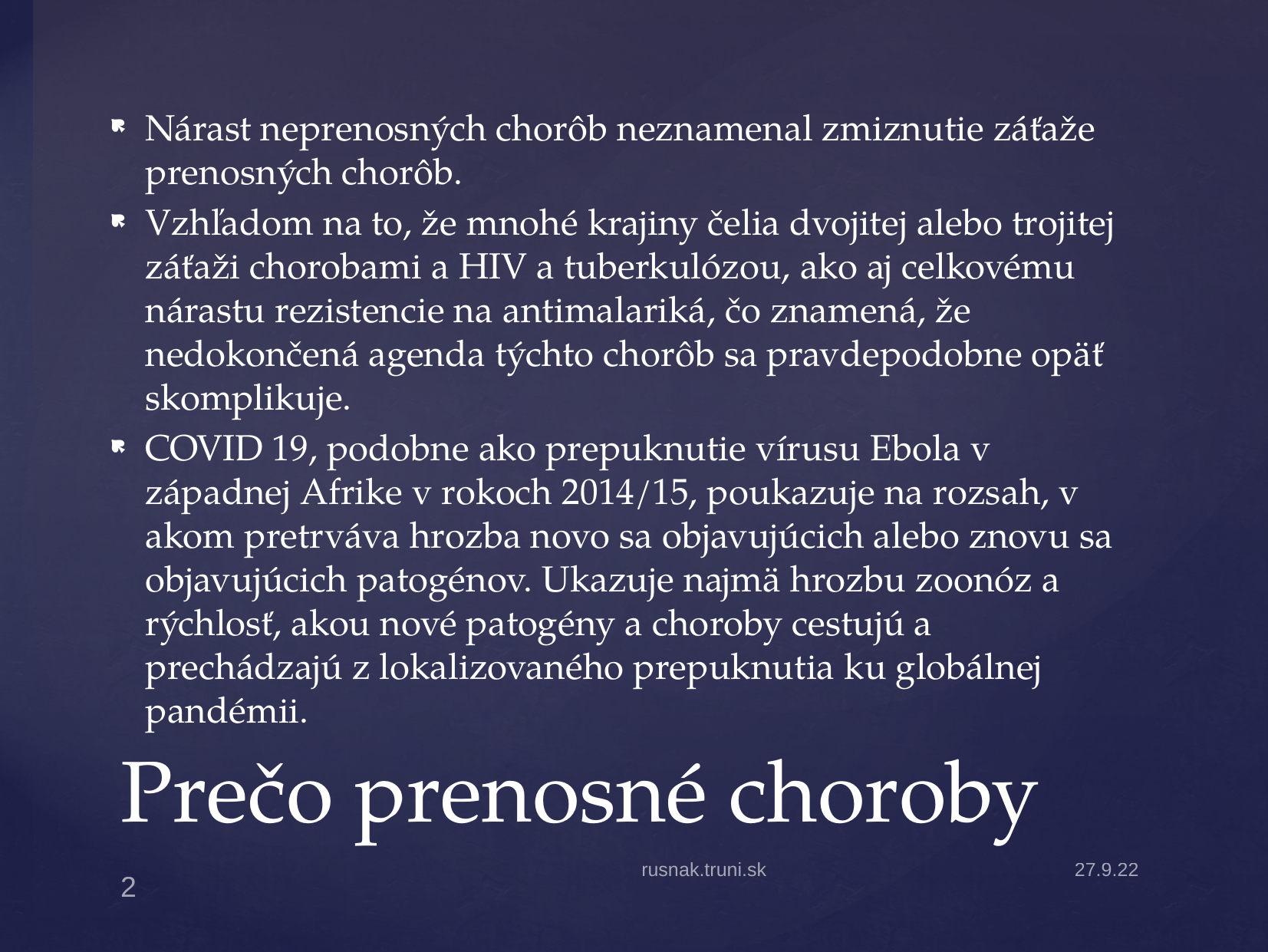

Nárast neprenosných chorôb neznamenal zmiznutie záťaže prenosných chorôb.
Vzhľadom na to, že mnohé krajiny čelia dvojitej alebo trojitej záťaži chorobami a HIV a tuberkulózou, ako aj celkovému nárastu rezistencie na antimalariká, čo znamená, že nedokončená agenda týchto chorôb sa pravdepodobne opäť skomplikuje.
COVID 19, podobne ako prepuknutie vírusu Ebola v západnej Afrike v rokoch 2014/15, poukazuje na rozsah, v akom pretrváva hrozba novo sa objavujúcich alebo znovu sa objavujúcich patogénov. Ukazuje najmä hrozbu zoonóz a rýchlosť, akou nové patogény a choroby cestujú a prechádzajú z lokalizovaného prepuknutia ku globálnej pandémii.
# Prečo prenosné choroby
rusnak.truni.sk
27.9.22
2